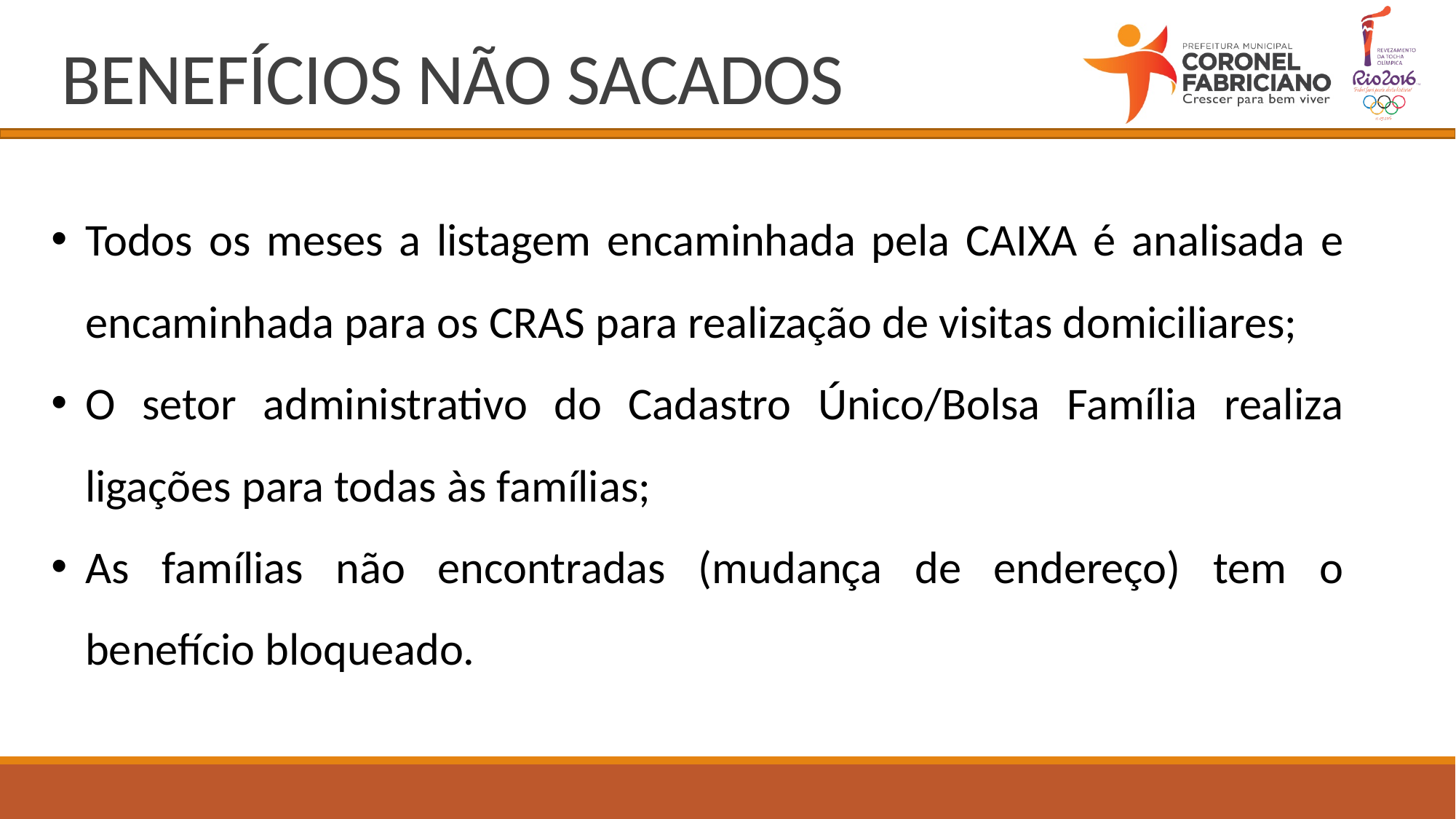

# BENEFÍCIOS NÃO SACADOS
Todos os meses a listagem encaminhada pela CAIXA é analisada e encaminhada para os CRAS para realização de visitas domiciliares;
O setor administrativo do Cadastro Único/Bolsa Família realiza ligações para todas às famílias;
As famílias não encontradas (mudança de endereço) tem o benefício bloqueado.